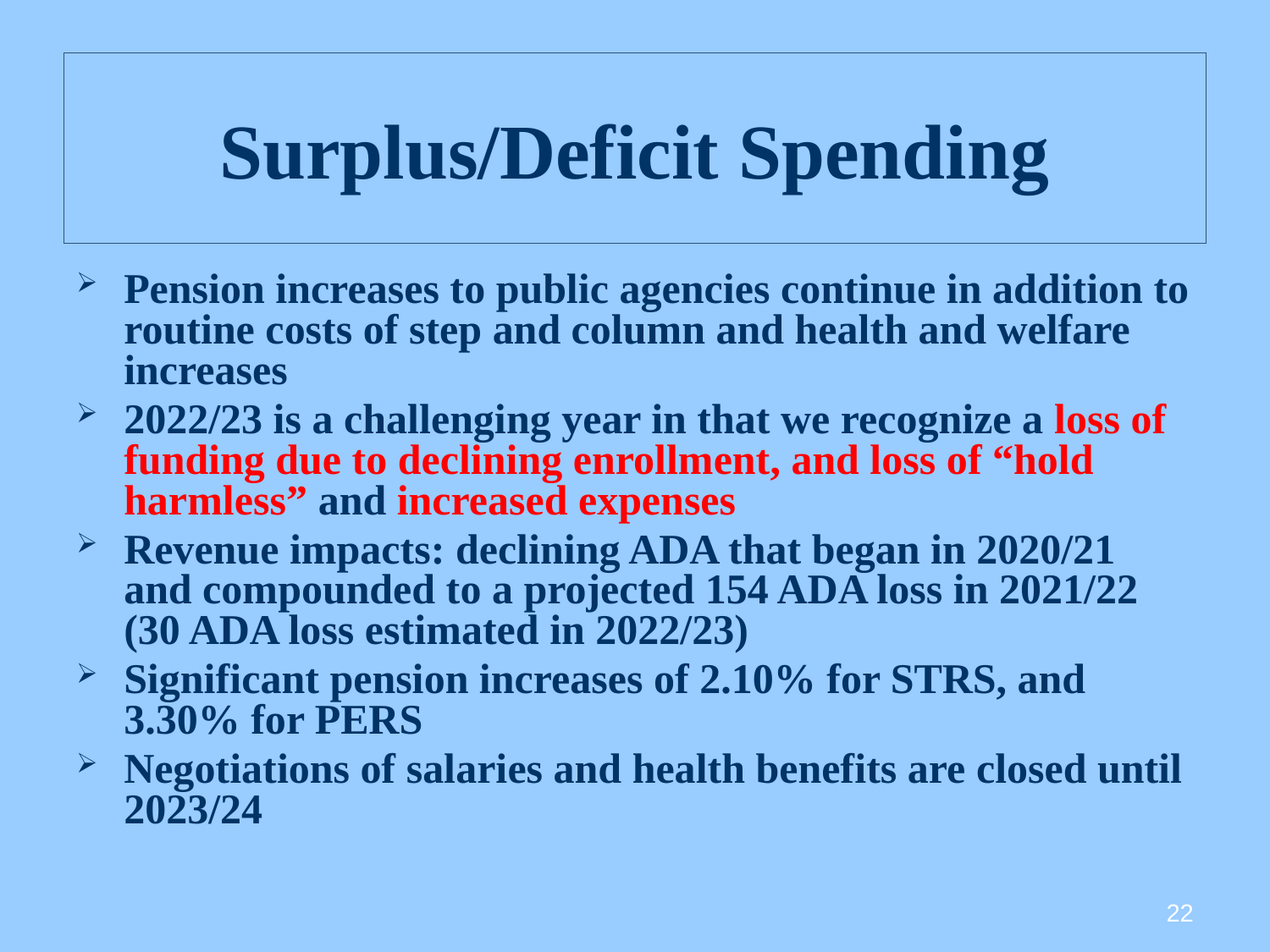

# Surplus/Deficit Spending
Pension increases to public agencies continue in addition to routine costs of step and column and health and welfare increases
2022/23 is a challenging year in that we recognize a loss of funding due to declining enrollment, and loss of “hold harmless” and increased expenses
Revenue impacts: declining ADA that began in 2020/21 and compounded to a projected 154 ADA loss in 2021/22 (30 ADA loss estimated in 2022/23)
Significant pension increases of 2.10% for STRS, and 3.30% for PERS
Negotiations of salaries and health benefits are closed until 2023/24
22